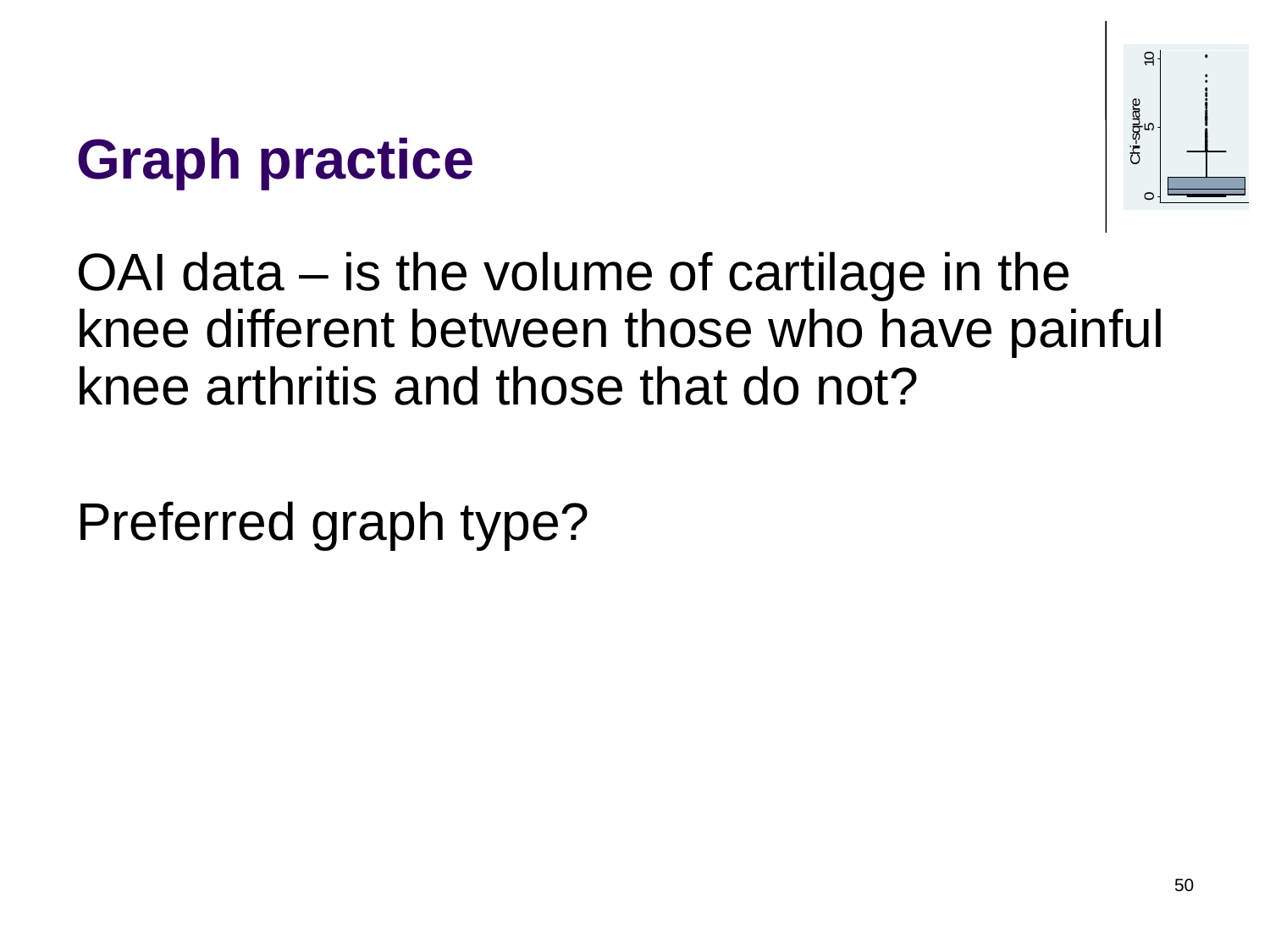

# Graph practice
OAI data – is the volume of cartilage in the knee different between those who have painful knee arthritis and those that do not?

Preferred graph type?
50